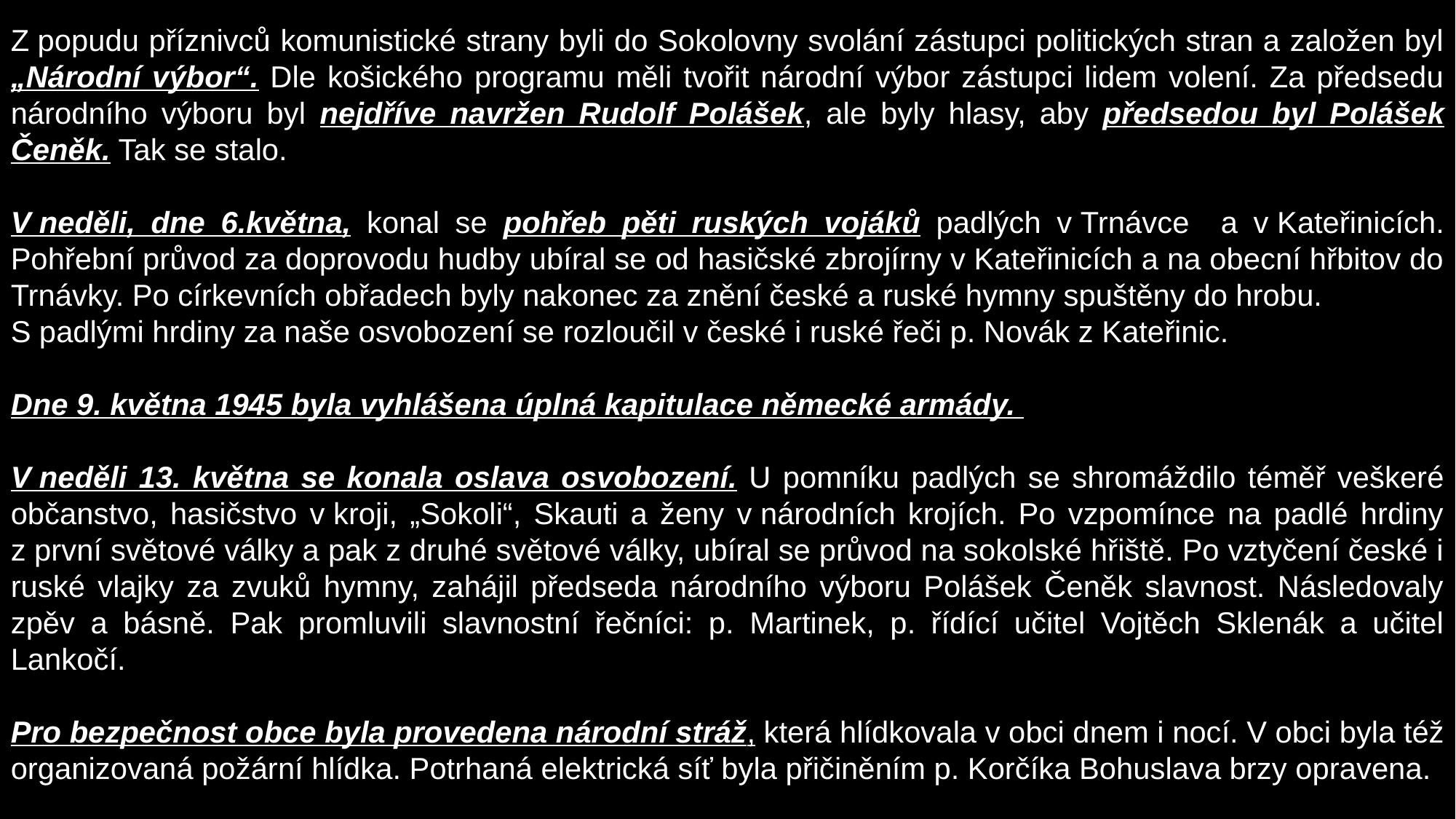

Z popudu příznivců komunistické strany byli do Sokolovny svolání zástupci politických stran a založen byl „Národní výbor“. Dle košického programu měli tvořit národní výbor zástupci lidem volení. Za předsedu národního výboru byl nejdříve navržen Rudolf Polášek, ale byly hlasy, aby předsedou byl Polášek Čeněk. Tak se stalo.

V neděli, dne 6.května, konal se pohřeb pěti ruských vojáků padlých v Trnávce  a v Kateřinicích. Pohřební průvod za doprovodu hudby ubíral se od hasičské zbrojírny v Kateřinicích a na obecní hřbitov do Trnávky. Po církevních obřadech byly nakonec za znění české a ruské hymny spuštěny do hrobu.
S padlými hrdiny za naše osvobození se rozloučil v české i ruské řeči p. Novák z Kateřinic.

Dne 9. května 1945 byla vyhlášena úplná kapitulace německé armády.

V neděli 13. května se konala oslava osvobození. U pomníku padlých se shromáždilo téměř veškeré občanstvo, hasičstvo v kroji, „Sokoli“, Skauti a ženy v národních krojích. Po vzpomínce na padlé hrdiny z první světové války a pak z druhé světové války, ubíral se průvod na sokolské hřiště. Po vztyčení české i ruské vlajky za zvuků hymny, zahájil předseda národního výboru Polášek Čeněk slavnost. Následovaly zpěv a básně. Pak promluvili slavnostní řečníci: p. Martinek, p. řídící učitel Vojtěch Sklenák a učitel Lankočí.

Pro bezpečnost obce byla provedena národní stráž, která hlídkovala v obci dnem i nocí. V obci byla též organizovaná požární hlídka. Potrhaná elektrická síť byla přičiněním p. Korčíka Bohuslava brzy opravena.

Místní osvětová komise se opět sešla koncem července a rozhodla zahájit sbírku na pomník padlých v druhé světové válce. Dne 9.září byla smuteční tryzna za popravené ve druhé světové válce.